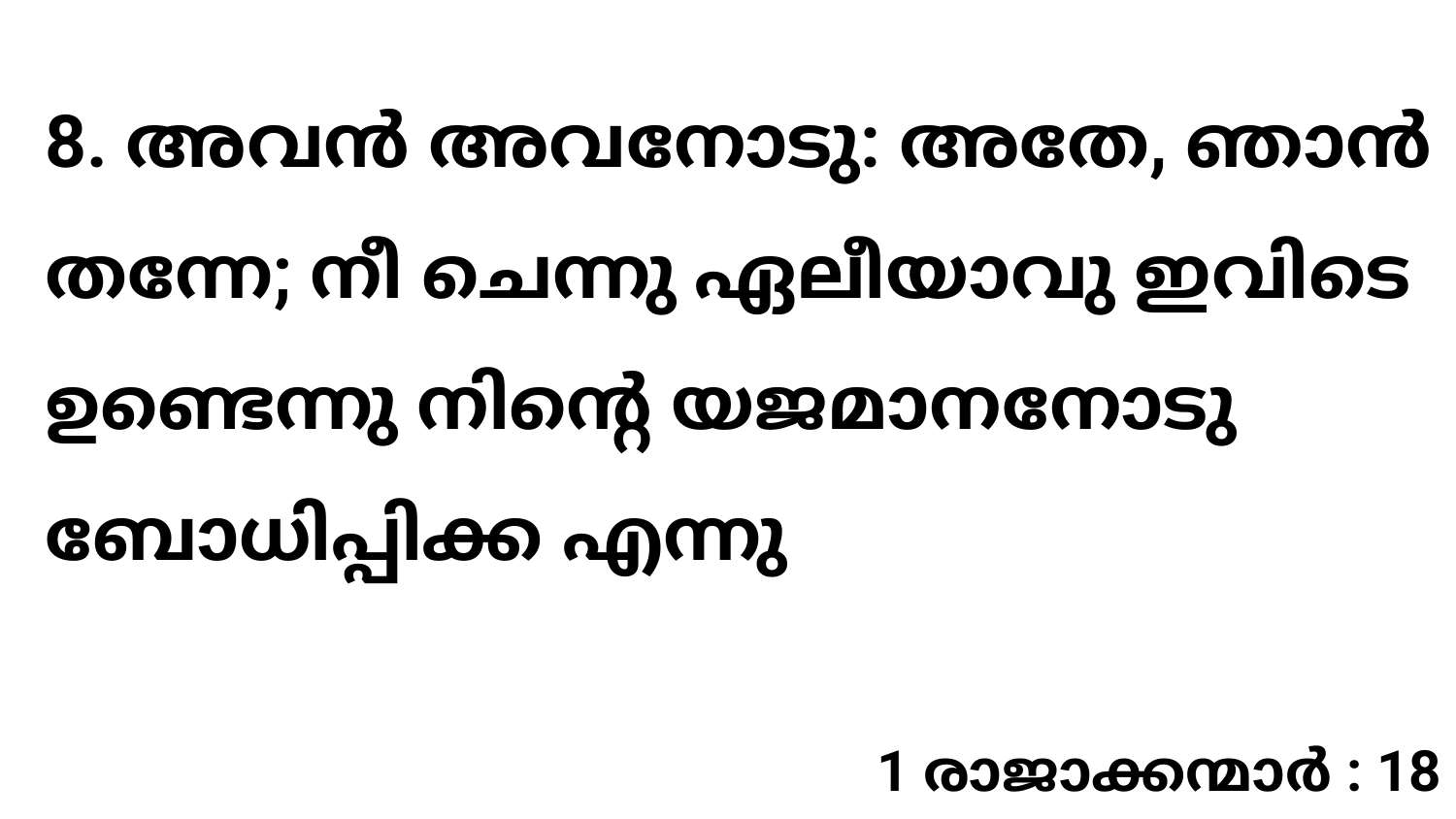

8. അവൻ അവനോടു: അതേ, ഞാൻ തന്നേ; നീ ചെന്നു ഏലീയാവു ഇവിടെ ഉണ്ടെന്നു നിന്റെ യജമാനനോടു ബോധിപ്പിക്ക എന്നു
1 രാജാക്കന്മാർ : 18